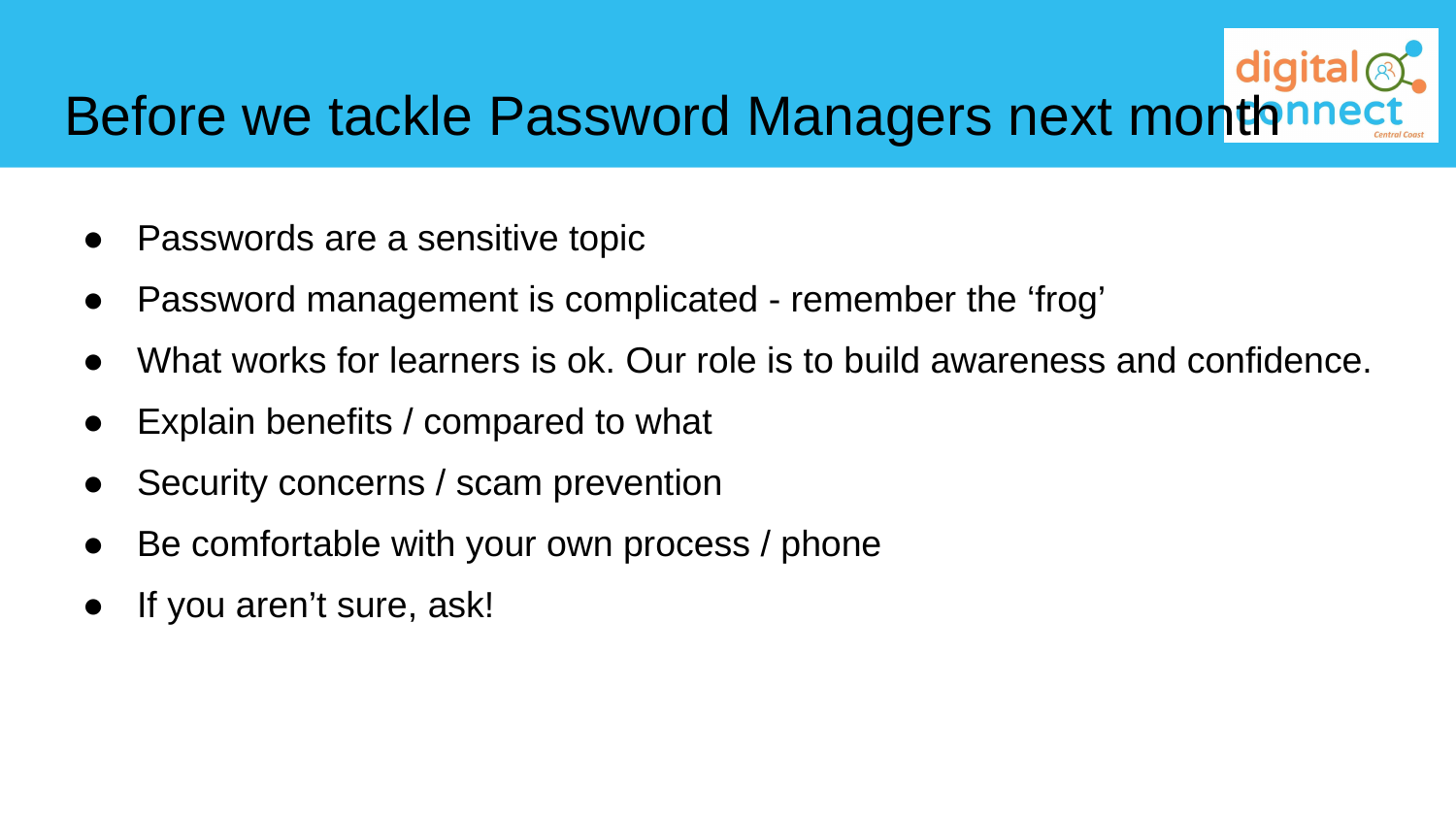

# Before we tackle Password Managers next month
Passwords are a sensitive topic
Password management is complicated - remember the ‘frog’
What works for learners is ok. Our role is to build awareness and confidence.
Explain benefits / compared to what
Security concerns / scam prevention
Be comfortable with your own process / phone
If you aren’t sure, ask!